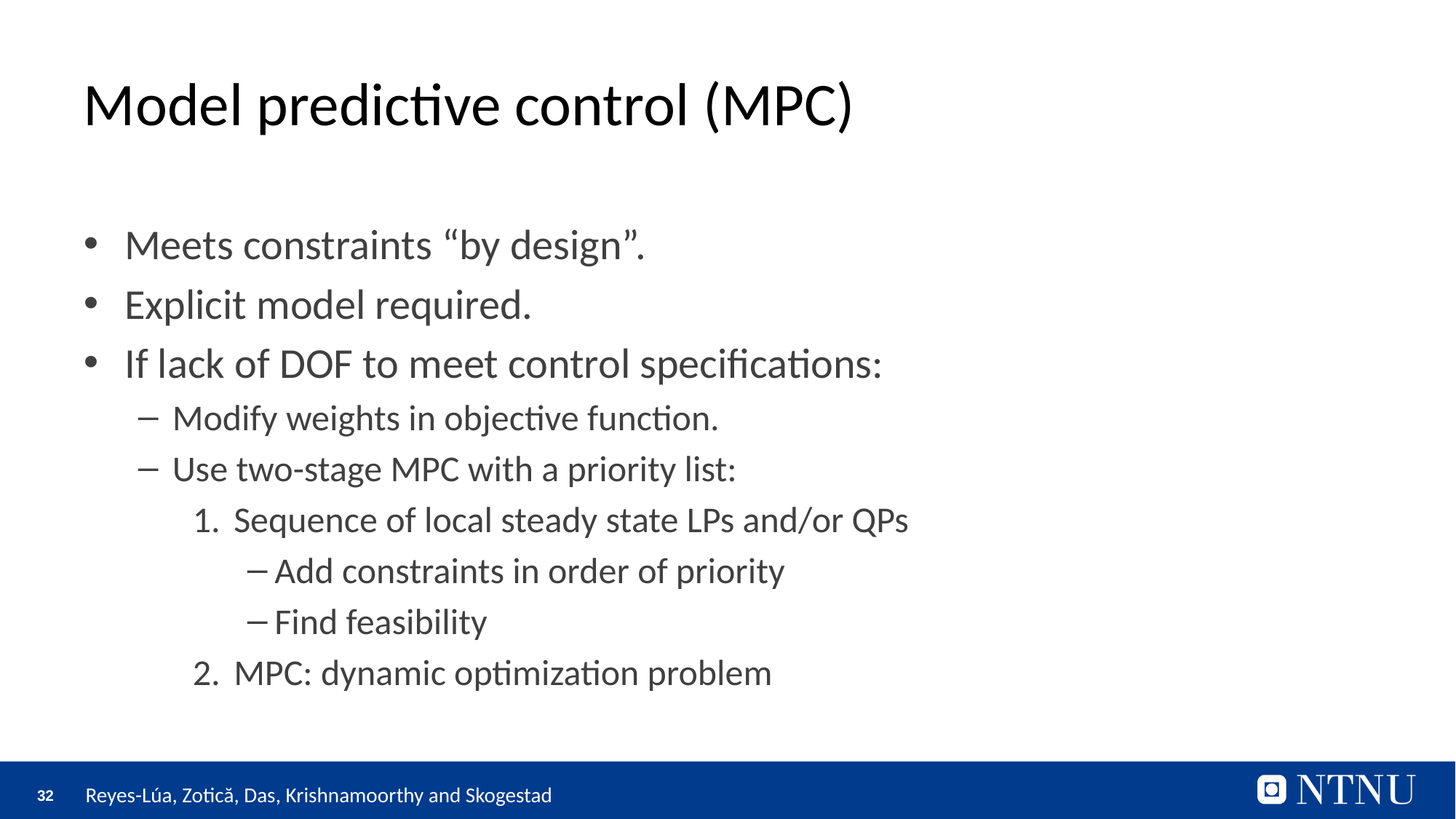

# Model predictive control (MPC)
Meets constraints “by design”.
Explicit model required.
If lack of DOF to meet control specifications:
Modify weights in objective function.
Use two-stage MPC with a priority list:
Sequence of local steady state LPs and/or QPs
Add constraints in order of priority
Find feasibility
MPC: dynamic optimization problem